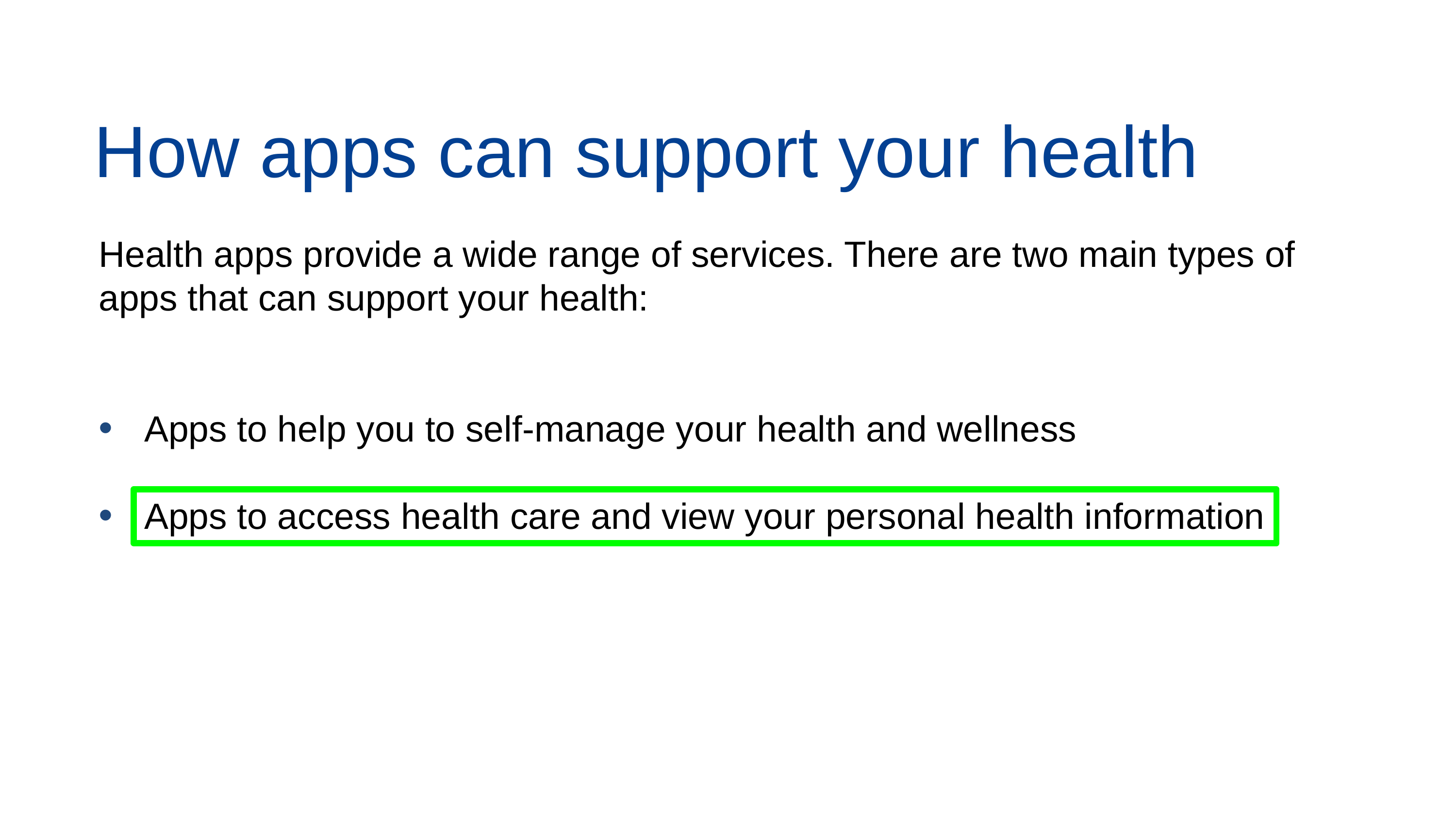

How apps can support your health
Health apps provide a wide range of services. There are two main types of apps that can support your health:

Apps to help you to self-manage your health and wellness

Apps to access health care and view your personal health information